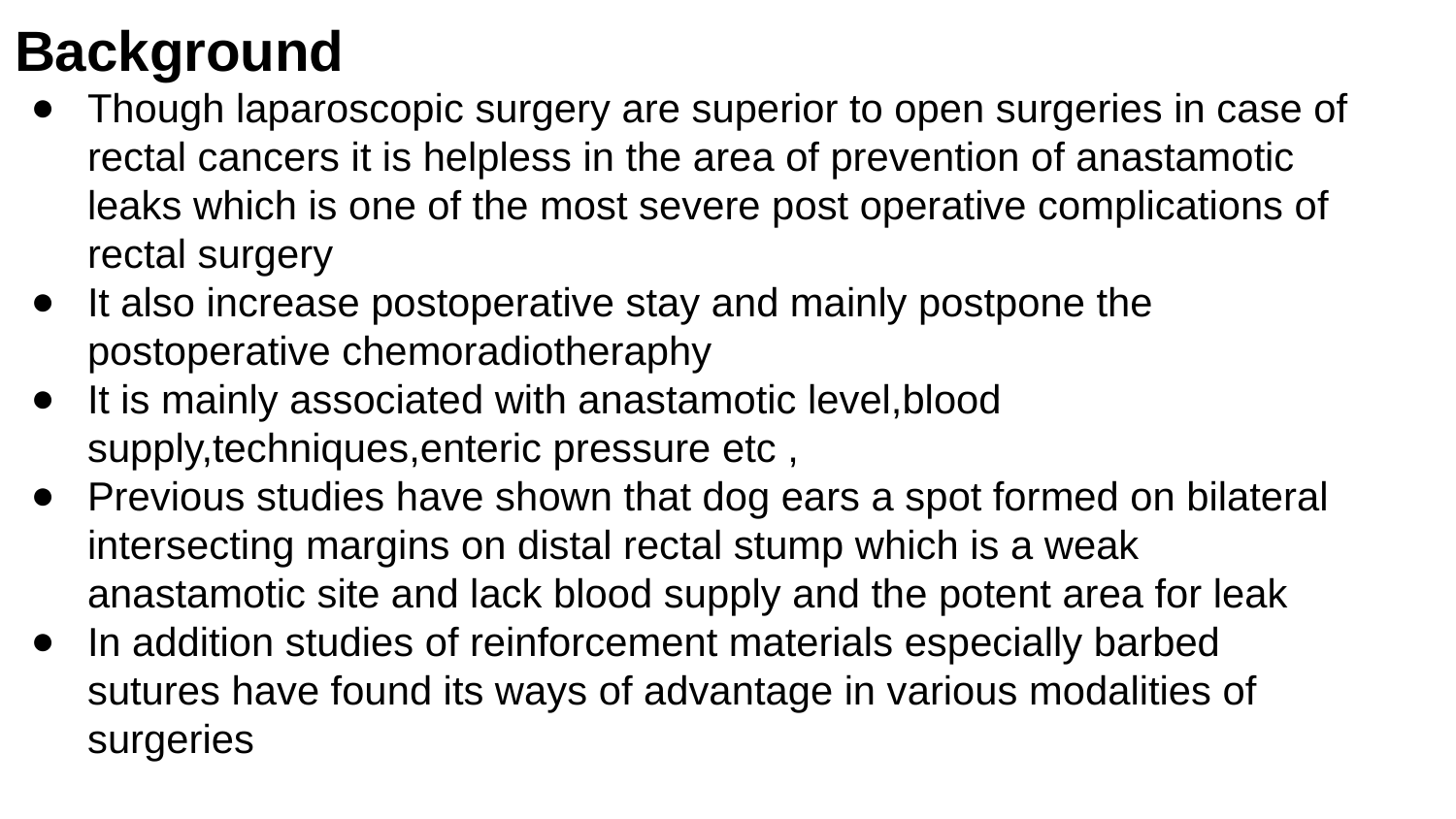

Background
Though laparoscopic surgery are superior to open surgeries in case of rectal cancers it is helpless in the area of prevention of anastamotic leaks which is one of the most severe post operative complications of rectal surgery
It also increase postoperative stay and mainly postpone the postoperative chemoradiotheraphy
It is mainly associated with anastamotic level,blood supply,techniques,enteric pressure etc ,
Previous studies have shown that dog ears a spot formed on bilateral intersecting margins on distal rectal stump which is a weak anastamotic site and lack blood supply and the potent area for leak
In addition studies of reinforcement materials especially barbed sutures have found its ways of advantage in various modalities of surgeries